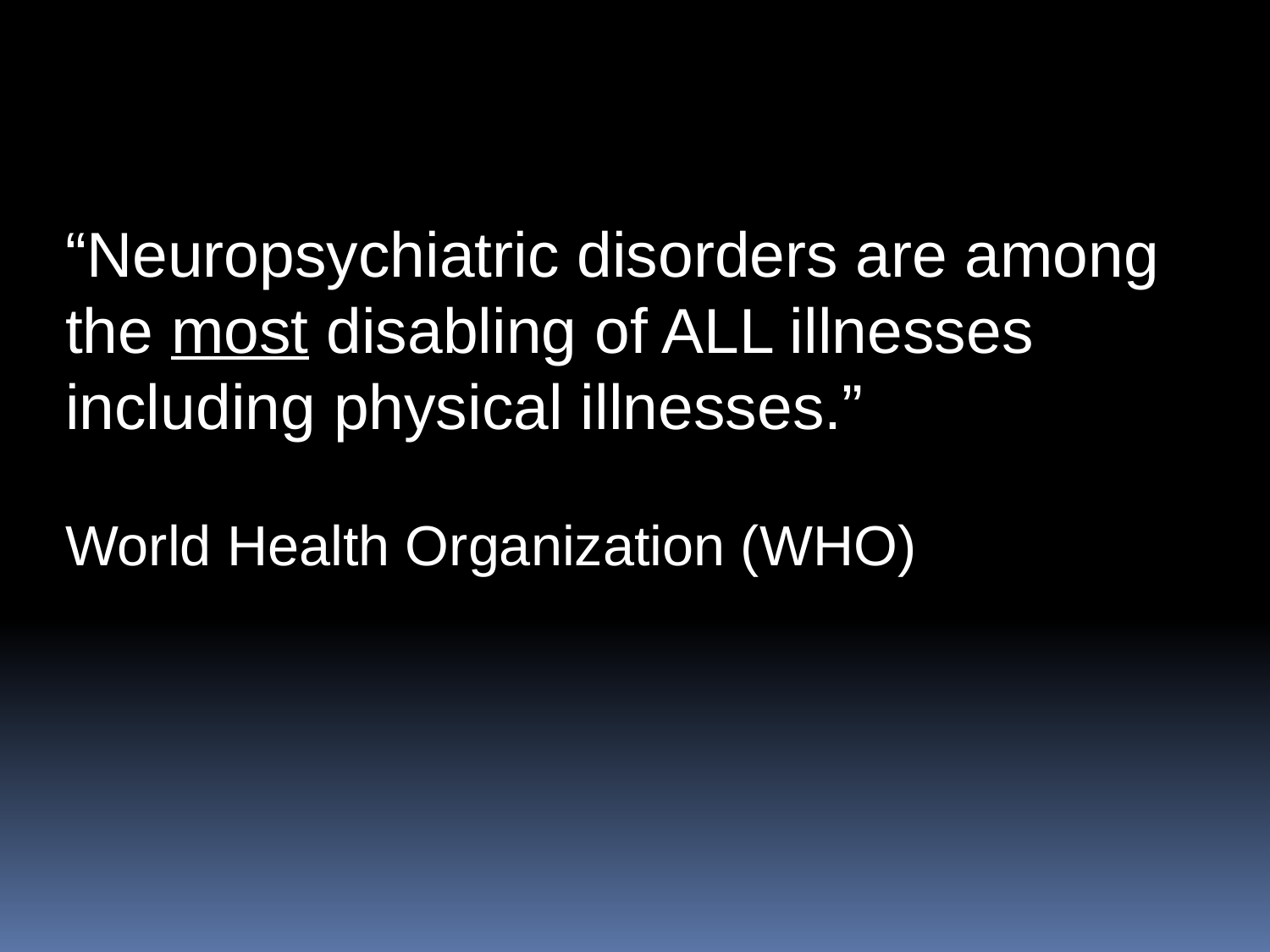

“Neuropsychiatric disorders are among the most disabling of ALL illnesses including physical illnesses.”

World Health Organization (WHO)